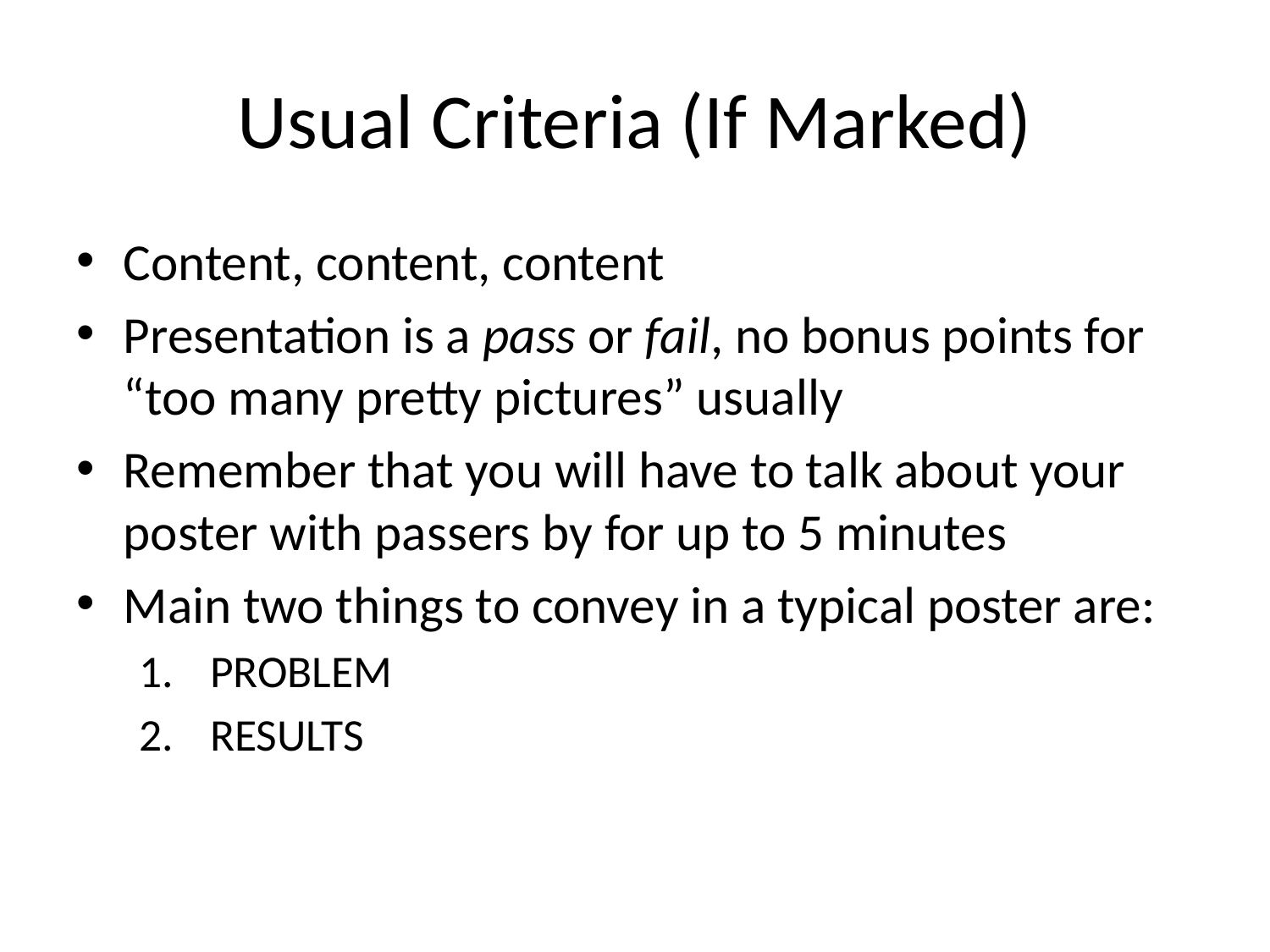

# Usual Criteria (If Marked)
Content, content, content
Presentation is a pass or fail, no bonus points for “too many pretty pictures” usually
Remember that you will have to talk about your poster with passers by for up to 5 minutes
Main two things to convey in a typical poster are:
PROBLEM
RESULTS